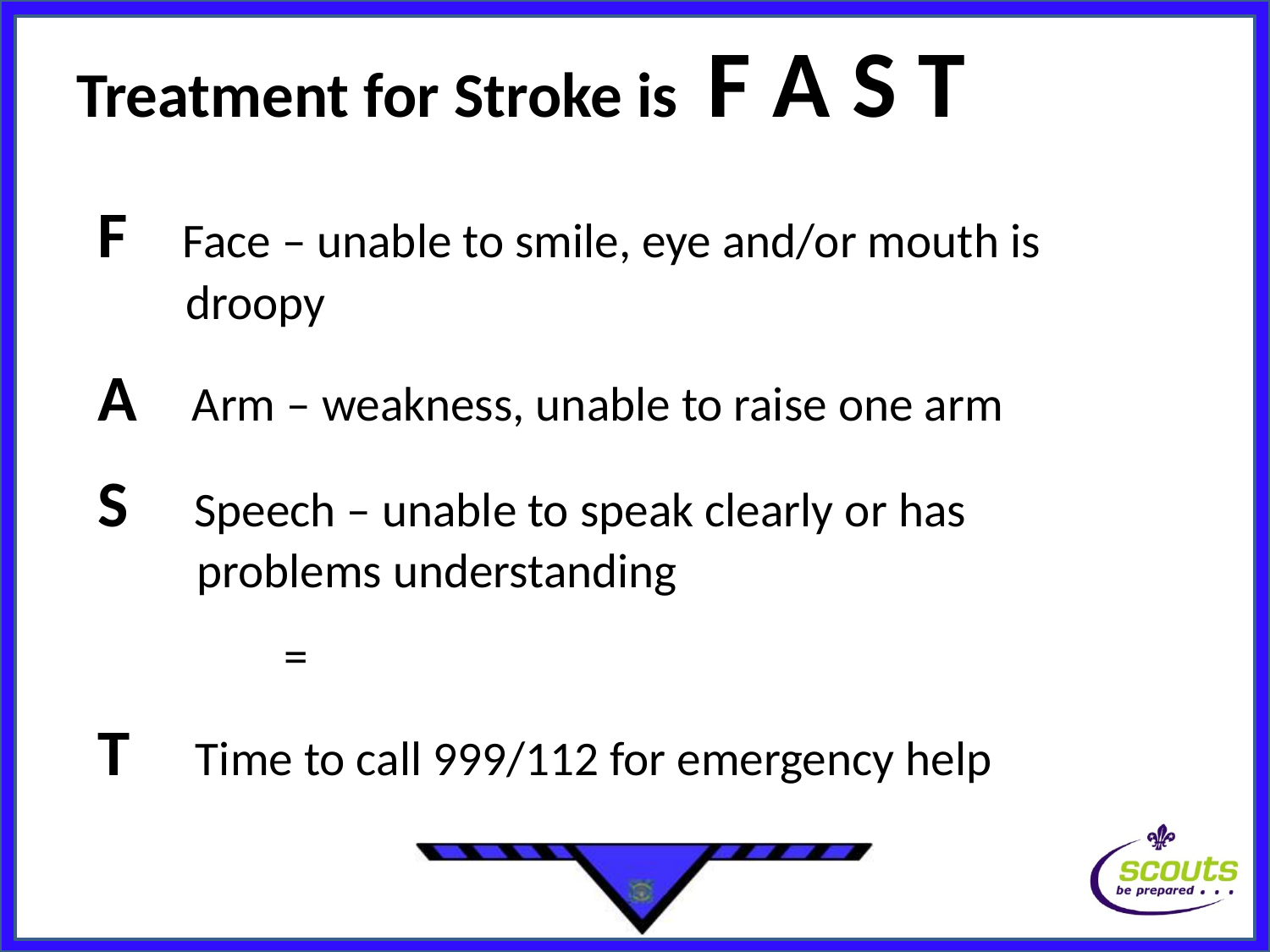

# Treatment for Stroke is  F A S T
F     Face – unable to smile, eye and/or mouth is
        droopy
A     Arm – weakness, unable to raise one arm
S      Speech – unable to speak clearly or has
         problems understanding
	       =
T      Time to call 999/112 for emergency help